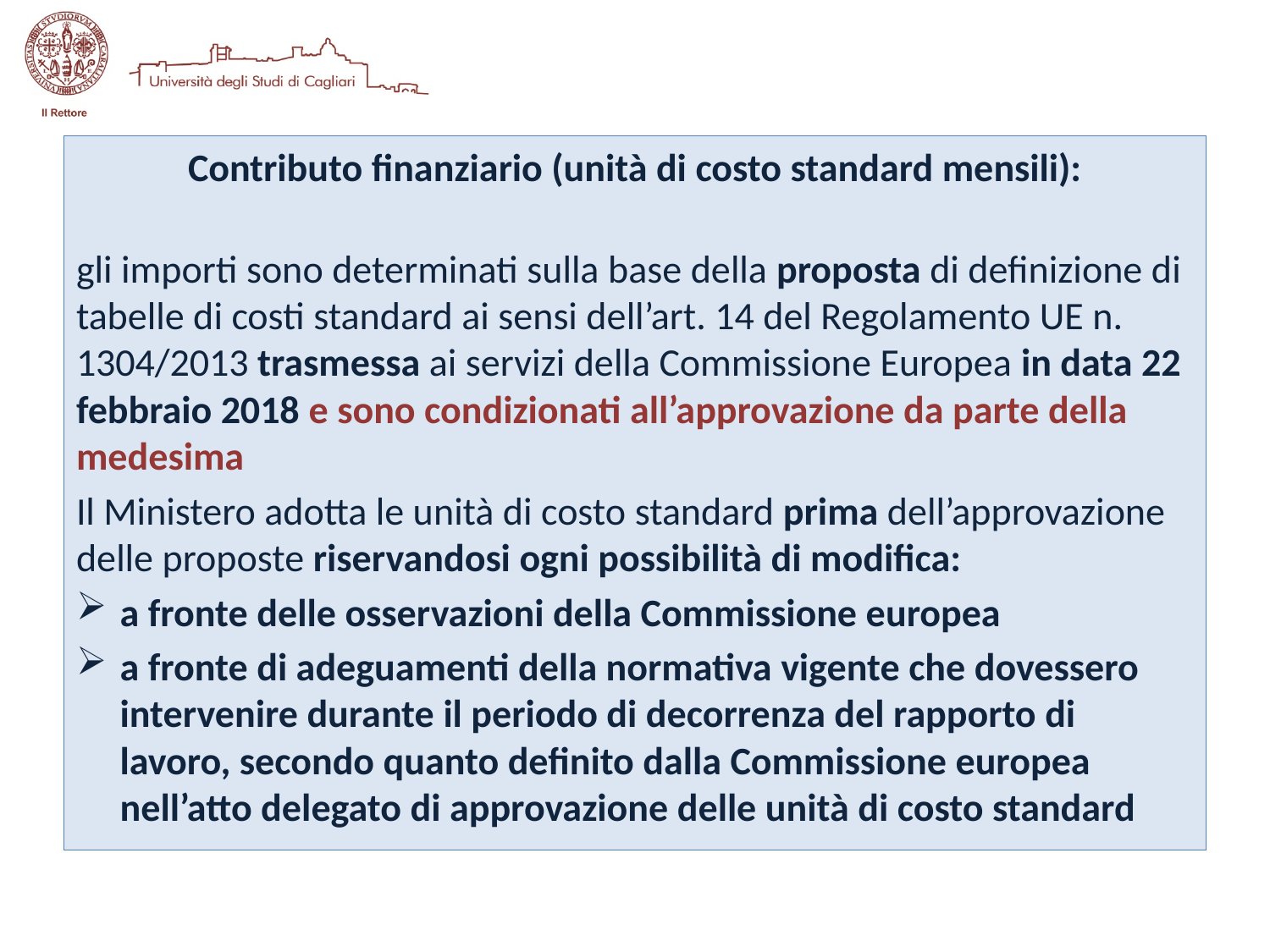

Contributo finanziario (unità di costo standard mensili):
gli importi sono determinati sulla base della proposta di definizione di tabelle di costi standard ai sensi dell’art. 14 del Regolamento UE n. 1304/2013 trasmessa ai servizi della Commissione Europea in data 22 febbraio 2018 e sono condizionati all’approvazione da parte della medesima
Il Ministero adotta le unità di costo standard prima dell’approvazione delle proposte riservandosi ogni possibilità di modifica:
a fronte delle osservazioni della Commissione europea
a fronte di adeguamenti della normativa vigente che dovessero intervenire durante il periodo di decorrenza del rapporto di lavoro, secondo quanto definito dalla Commissione europea nell’atto delegato di approvazione delle unità di costo standard